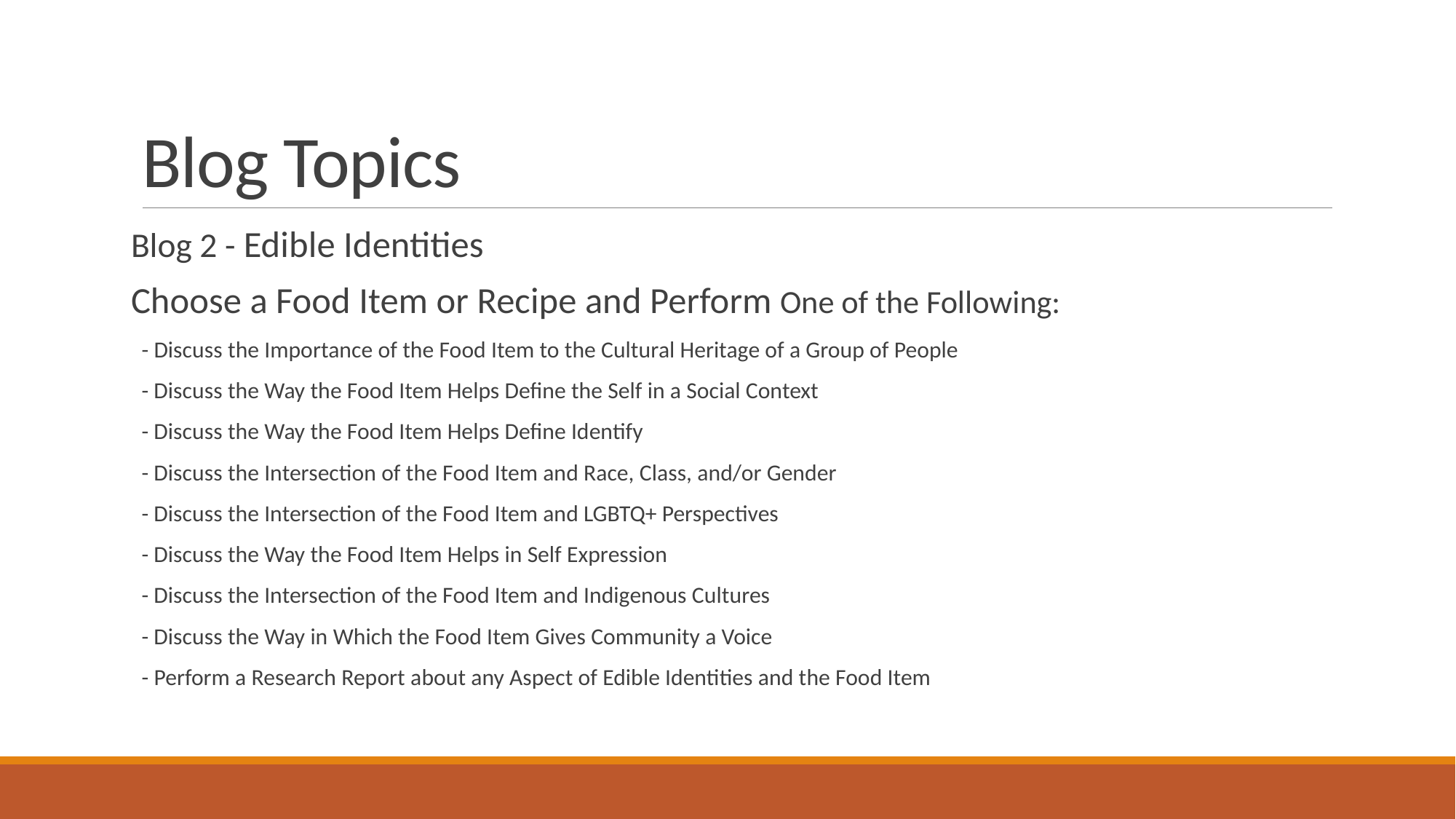

# Blog Topics
Blog 2 - Edible Identities
Choose a Food Item or Recipe and Perform One of the Following:
  - Discuss the Importance of the Food Item to the Cultural Heritage of a Group of People
- Discuss the Way the Food Item Helps Define the Self in a Social Context
- Discuss the Way the Food Item Helps Define Identify
- Discuss the Intersection of the Food Item and Race, Class, and/or Gender
- Discuss the Intersection of the Food Item and LGBTQ+ Perspectives
- Discuss the Way the Food Item Helps in Self Expression
- Discuss the Intersection of the Food Item and Indigenous Cultures
- Discuss the Way in Which the Food Item Gives Community a Voice
- Perform a Research Report about any Aspect of Edible Identities and the Food Item